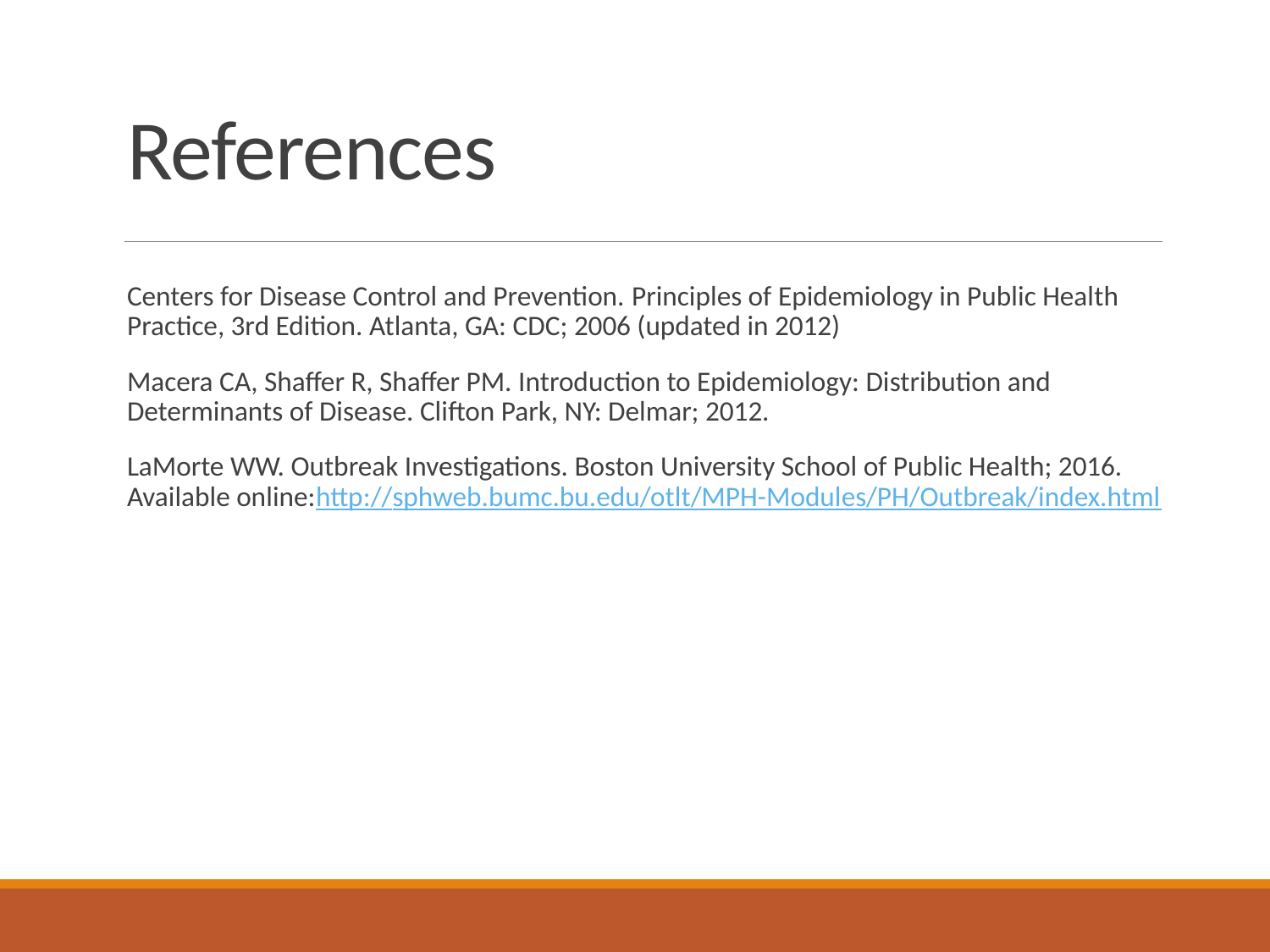

# References
Centers for Disease Control and Prevention. Principles of Epidemiology in Public Health Practice, 3rd Edition. Atlanta, GA: CDC; 2006 (updated in 2012)
Macera CA, Shaffer R, Shaffer PM. Introduction to Epidemiology: Distribution and Determinants of Disease. Clifton Park, NY: Delmar; 2012.
LaMorte WW. Outbreak Investigations. Boston University School of Public Health; 2016. Available online:http://sphweb.bumc.bu.edu/otlt/MPH-Modules/PH/Outbreak/index.html